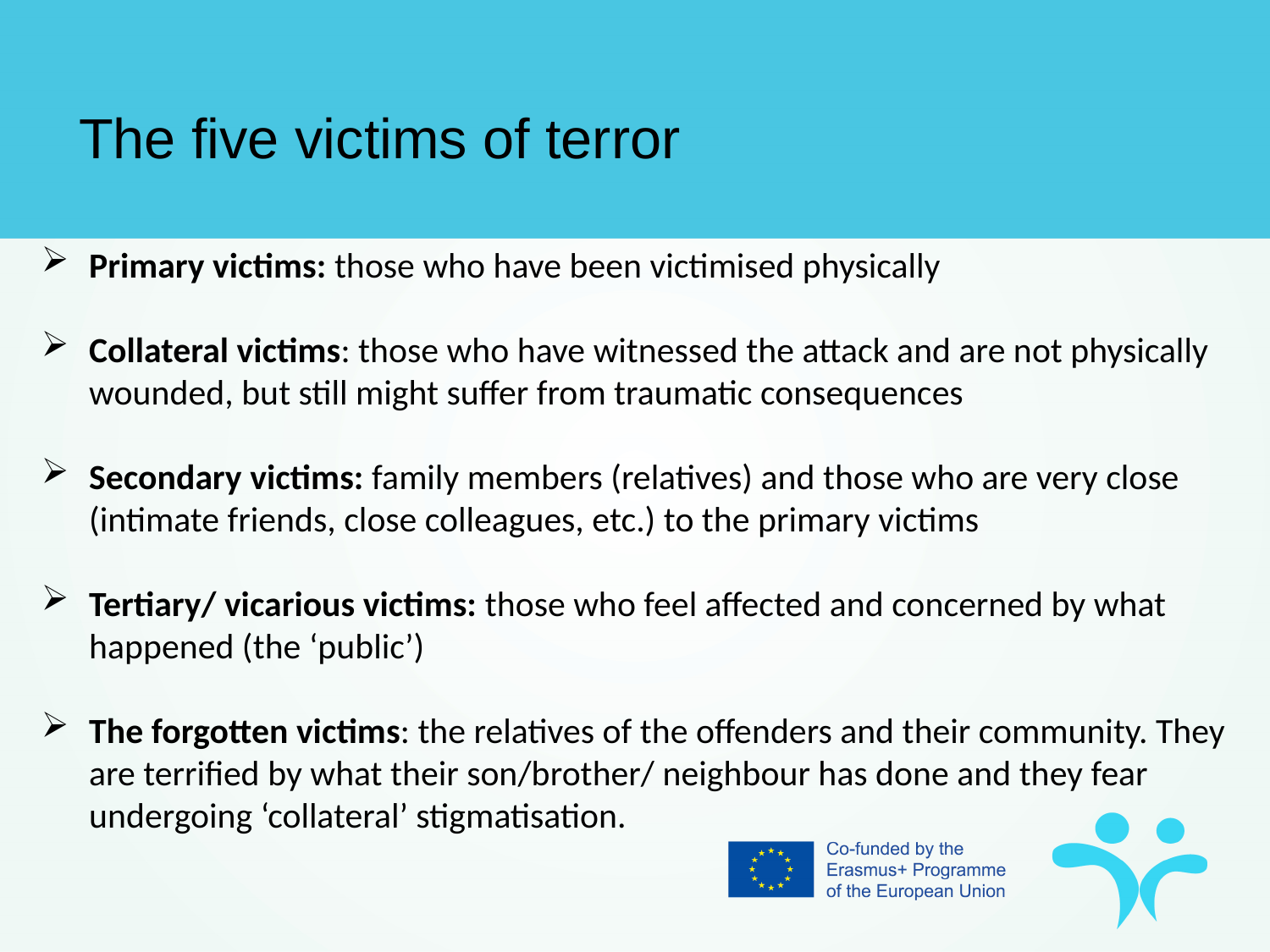

The five victims of terror
Primary victims: those who have been victimised physically

Collateral victims: those who have witnessed the attack and are not physically wounded, but still might suffer from traumatic consequences

Secondary victims: family members (relatives) and those who are very close (intimate friends, close colleagues, etc.) to the primary victims

Tertiary/ vicarious victims: those who feel affected and concerned by what happened (the ‘public’)

The forgotten victims: the relatives of the offenders and their community. They are terrified by what their son/brother/ neighbour has done and they fear undergoing ‘collateral’ stigmatisation.